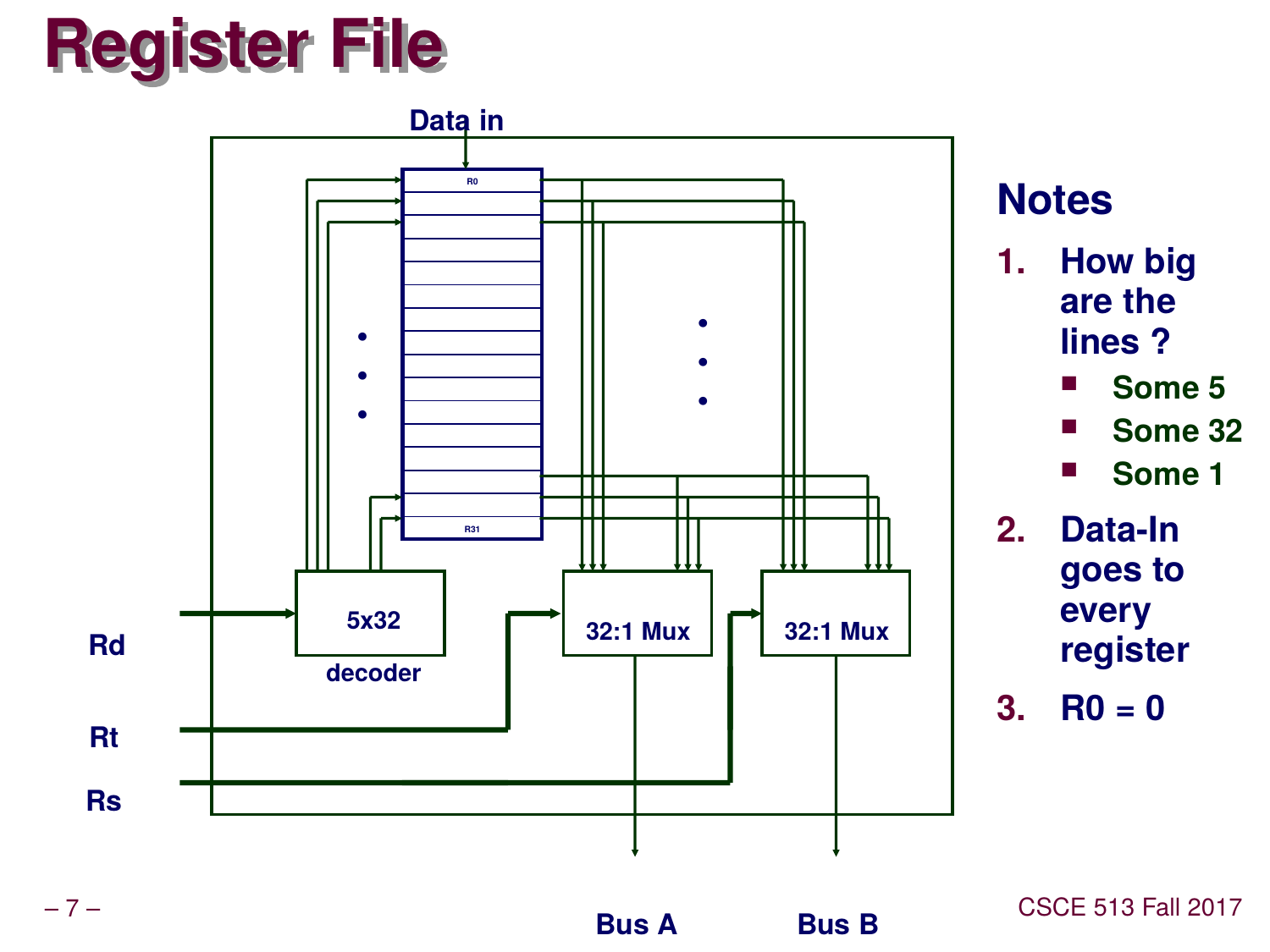

# Register File
Data in

| R0 |
| --- |
|  |
|  |
|  |
|  |
|  |
|  |
|  |
|  |
|  |
|  |
|  |
|  |
|  |
|  |
| R31 |
Notes
How big are the lines ?
Some 5
Some 32
Some 1
Data-In goes to every register
R0 = 0

5x32
decoder

32:1 Mux
32:1 Mux
Rd

Rt

Rs

Bus A
Bus B